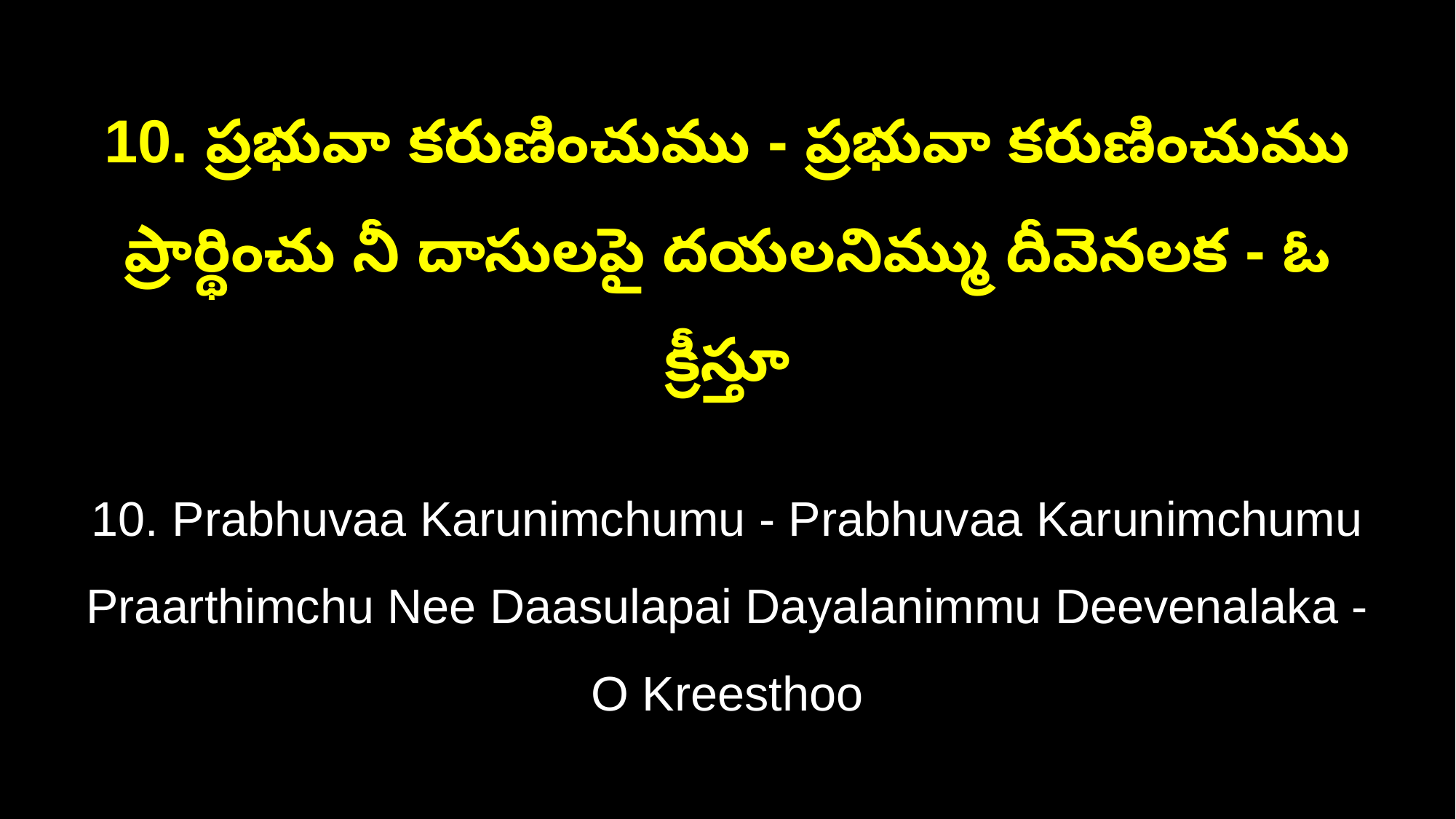

10. ప్రభువా కరుణించుము - ప్రభువా కరుణించుము
ప్రార్థించు నీ దాసులపై దయలనిమ్ము దీవెనలక - ఓ క్రీస్తూ
10. Prabhuvaa Karunimchumu - Prabhuvaa Karunimchumu
Praarthimchu Nee Daasulapai Dayalanimmu Deevenalaka - O Kreesthoo